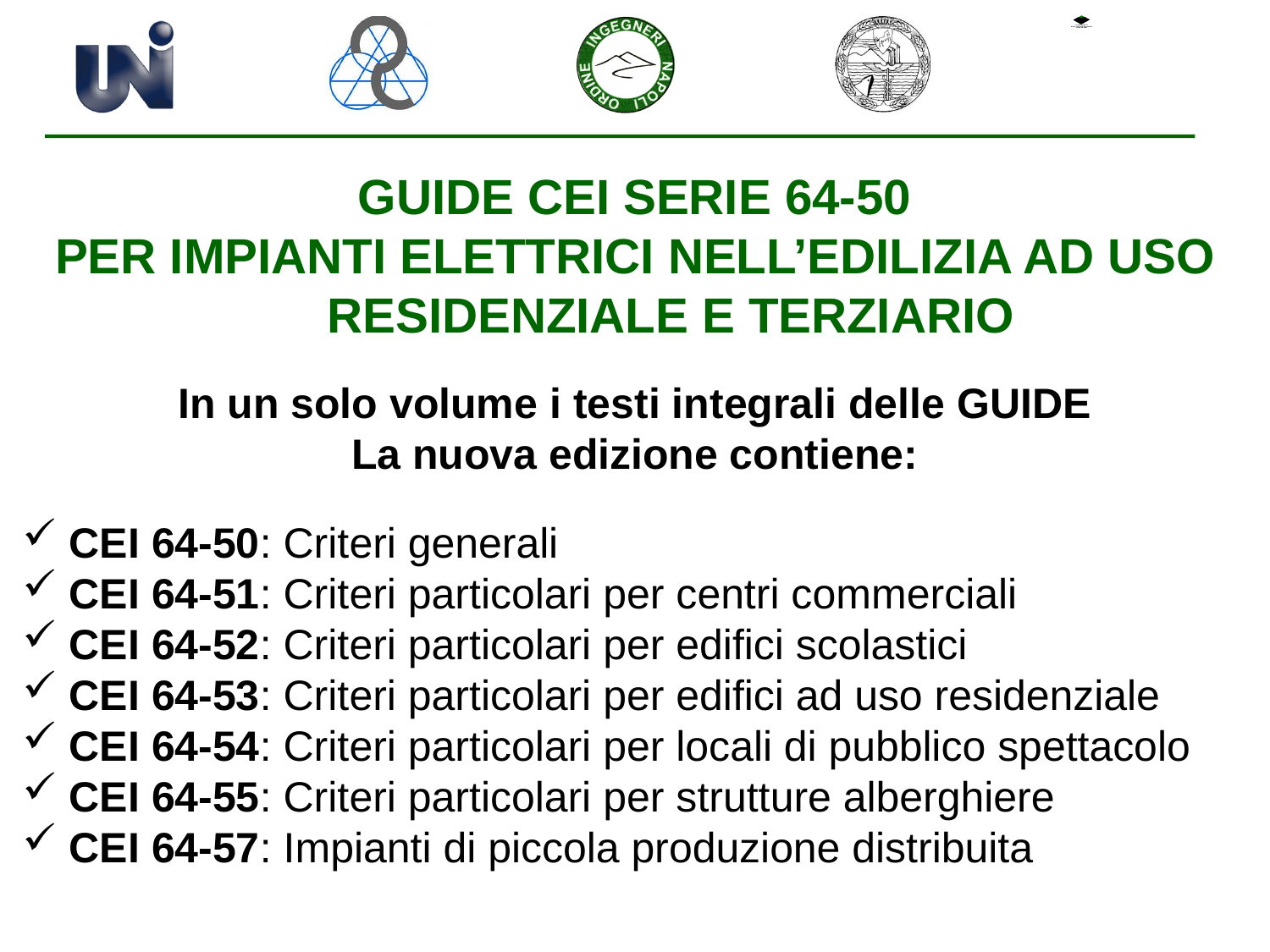

GUIDE CEI SERIE 64-50
PER IMPIANTI ELETTRICI NELL’EDILIZIA AD USO RESIDENZIALE E TERZIARIO
In un solo volume i testi integrali delle GUIDE
La nuova edizione contiene:

 CEI 64-50: Criteri generali
 CEI 64-51: Criteri particolari per centri commerciali
 CEI 64-52: Criteri particolari per edifici scolastici
 CEI 64-53: Criteri particolari per edifici ad uso residenziale
 CEI 64-54: Criteri particolari per locali di pubblico spettacolo
 CEI 64-55: Criteri particolari per strutture alberghiere
 CEI 64-57: Impianti di piccola produzione distribuita